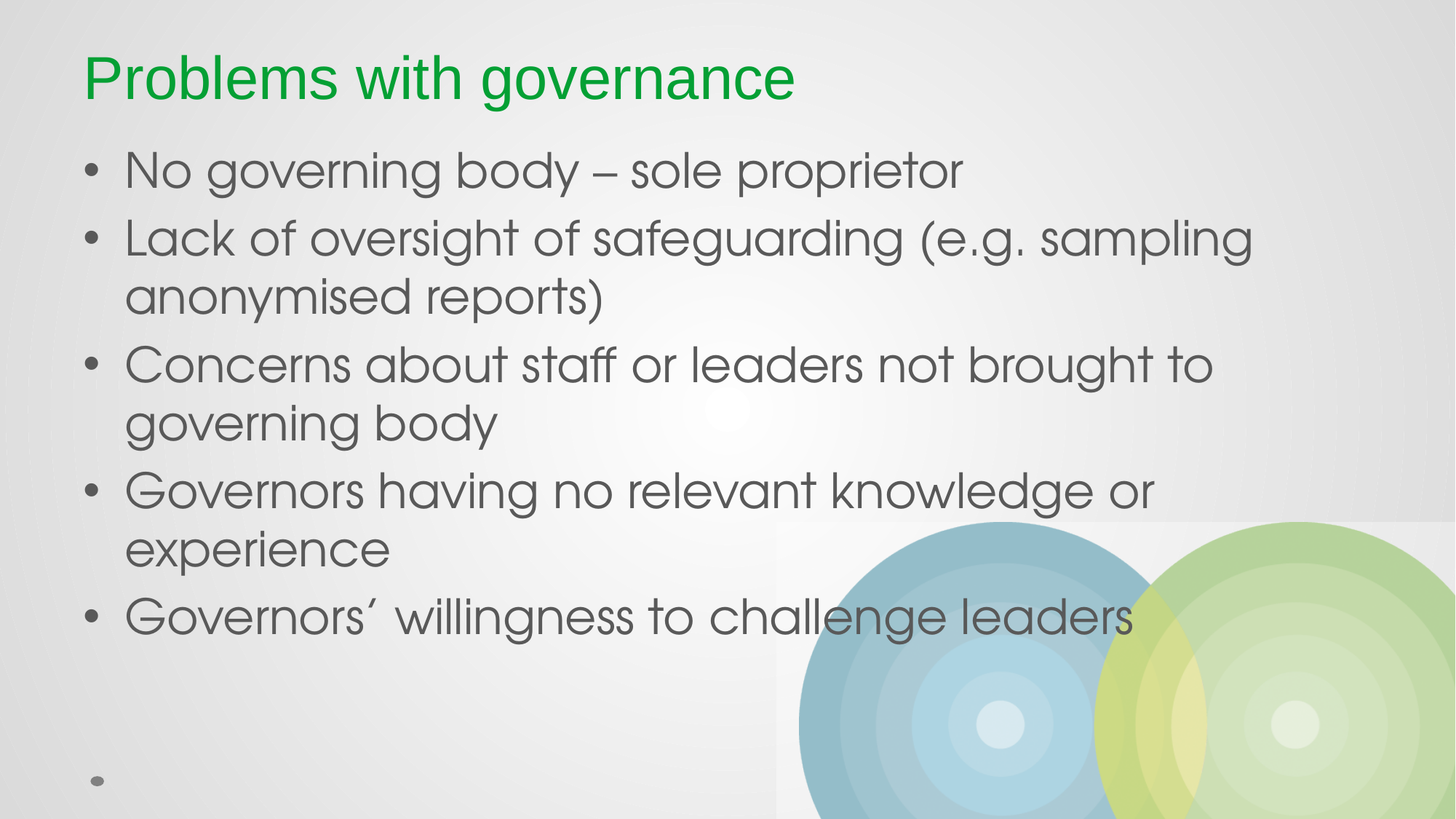

# Problems with governance
No governing body – sole proprietor
Lack of oversight of safeguarding (e.g. sampling anonymised reports)
Concerns about staff or leaders not brought to governing body
Governors having no relevant knowledge or experience
Governors’ willingness to challenge leaders